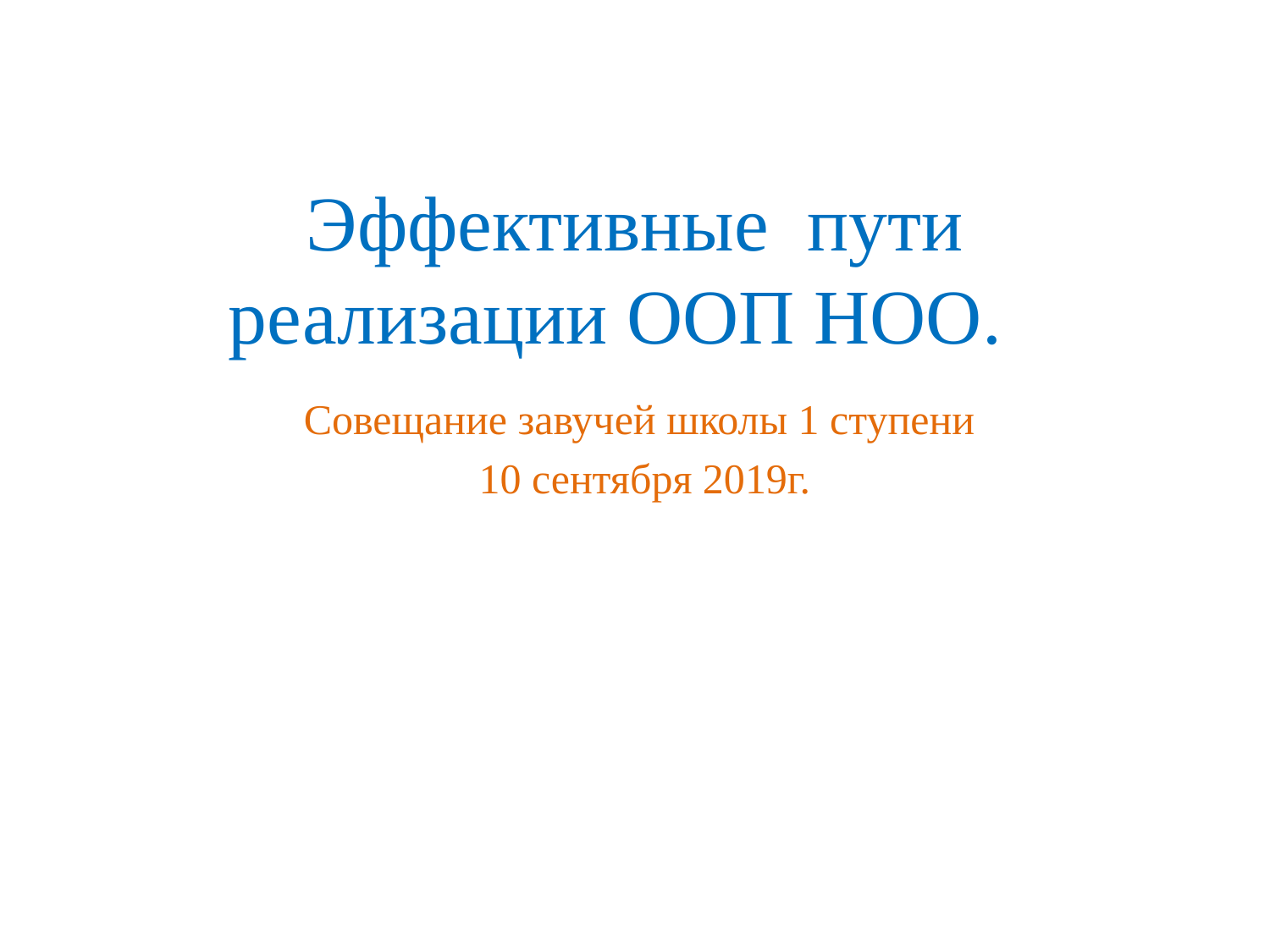

# Эффективные  пути реализации ООП НОО.
Совещание завучей школы 1 ступени
 10 сентября 2019г.